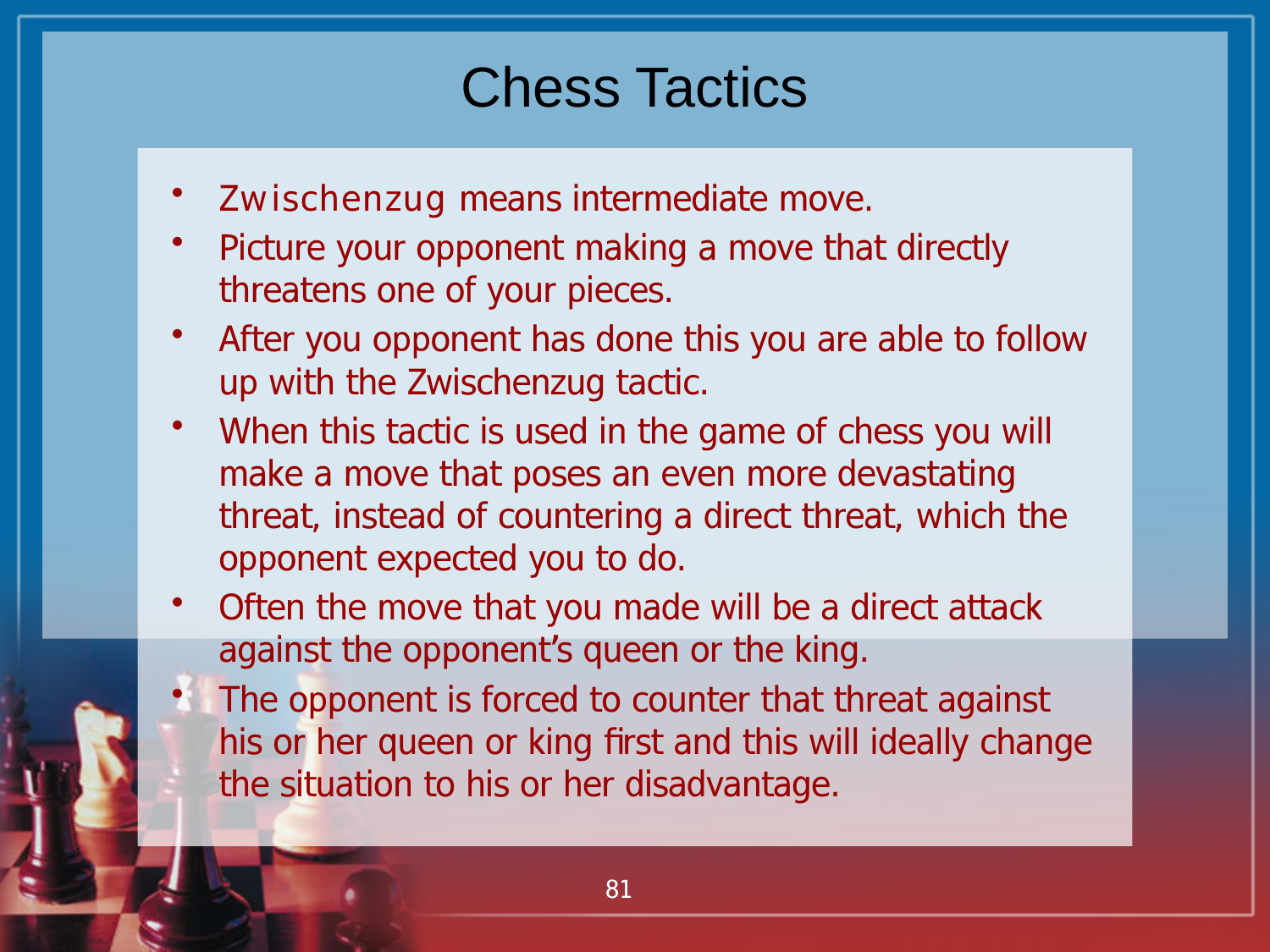

# Chess Tactics
Zwischenzug means intermediate move.
Picture your opponent making a move that directly threatens one of your pieces.
After you opponent has done this you are able to follow up with the Zwischenzug tactic.
When this tactic is used in the game of chess you will make a move that poses an even more devastating threat, instead of countering a direct threat, which the opponent expected you to do.
Often the move that you made will be a direct attack against the opponent’s queen or the king.
The opponent is forced to counter that threat against his or her queen or king first and this will ideally change the situation to his or her disadvantage.

81